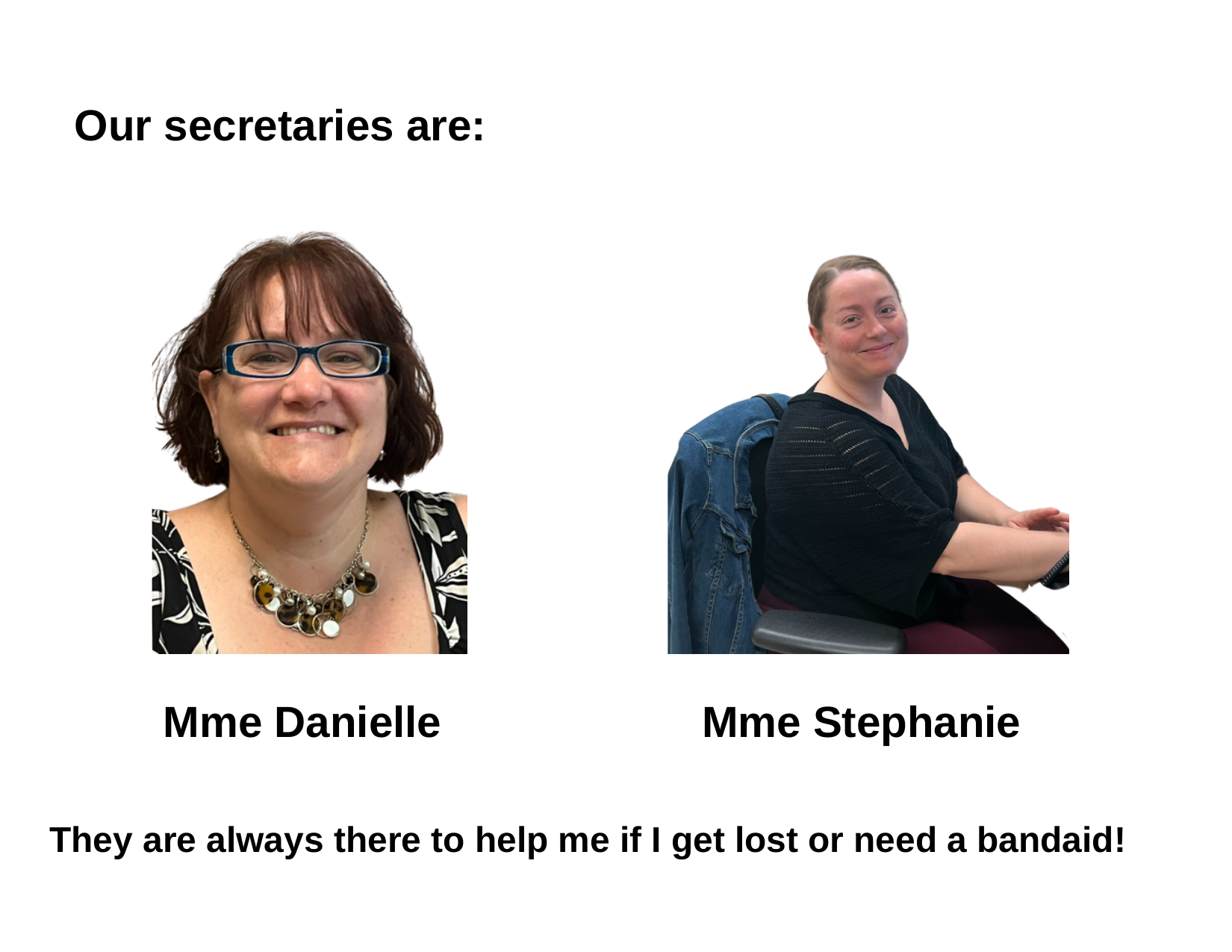

Our secretaries are:

Mme Danielle
Mme Stephanie
They are always there to help me if I get lost or need a bandaid!